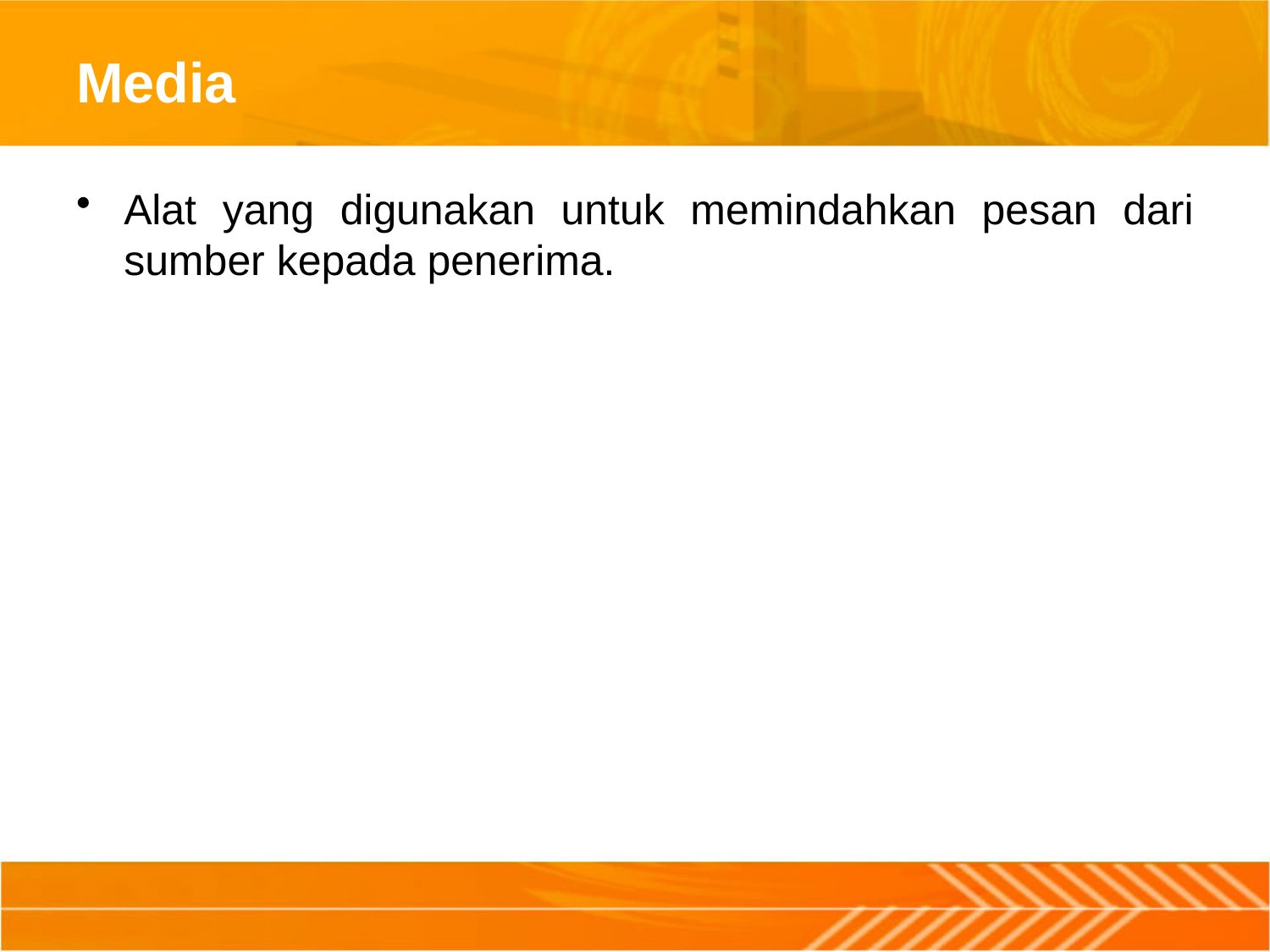

# Media
Alat yang digunakan untuk memindahkan pesan dari sumber kepada penerima.